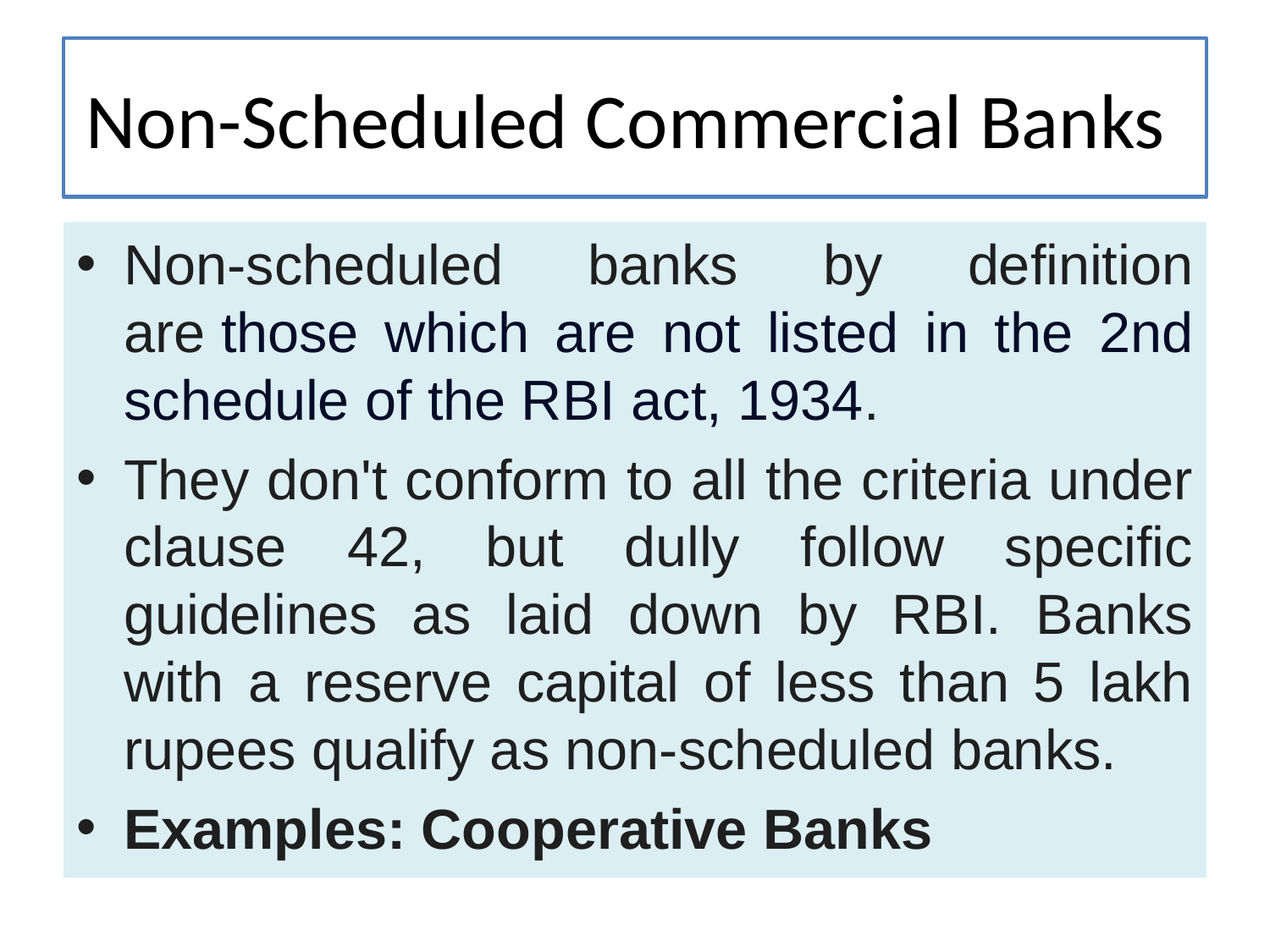

# Non-Scheduled Commercial Banks
Non-scheduled banks by definition are those which are not listed in the 2nd schedule of the RBI act, 1934.
They don't conform to all the criteria under clause 42, but dully follow specific guidelines as laid down by RBI. Banks with a reserve capital of less than 5 lakh rupees qualify as non-scheduled banks.
Examples: Cooperative Banks